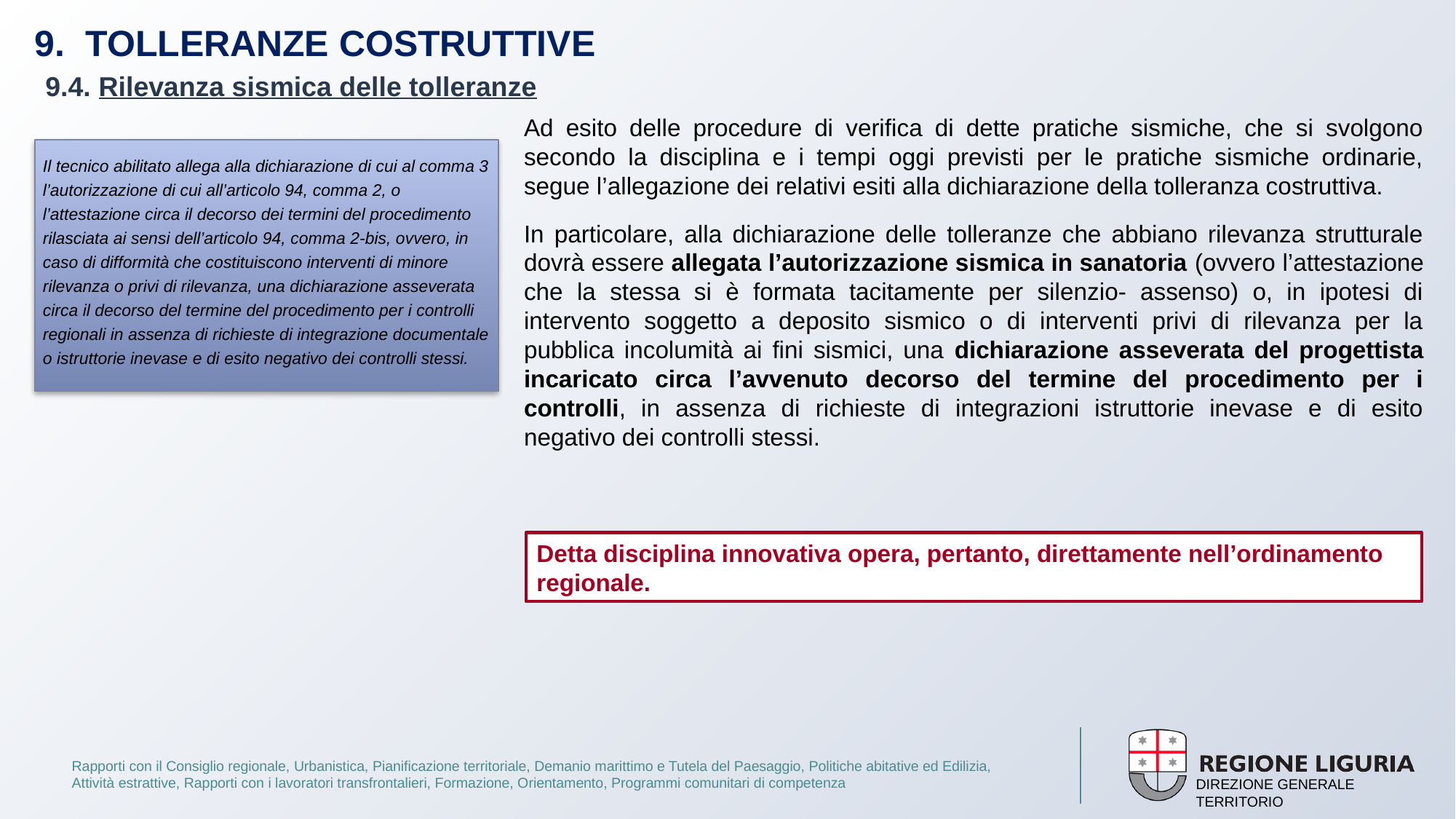

# 9.  TOLLERANZE COSTRUTTIVE
9.4. Rilevanza sismica delle tolleranze
Il tecnico abilitato allega alla dichiarazione di cui al comma 3 l’autorizzazione di cui all’articolo 94, comma 2, o l’attestazione circa il decorso dei termini del procedimento rilasciata ai sensi dell’articolo 94, comma 2-bis, ovvero, in caso di difformità che costituiscono interventi di minore rilevanza o privi di rilevanza, una dichiarazione asseverata circa il decorso del termine del procedimento per i controlli regionali in assenza di richieste di integrazione documentale o istruttorie inevase e di esito negativo dei controlli stessi.

Ad esito delle procedure di verifica di dette pratiche sismiche, che si svolgono secondo la disciplina e i tempi oggi previsti per le pratiche sismiche ordinarie, segue l’allegazione dei relativi esiti alla dichiarazione della tolleranza costruttiva.
In particolare, alla dichiarazione delle tolleranze che abbiano rilevanza strutturale dovrà essere allegata l’autorizzazione sismica in sanatoria (ovvero l’attestazione che la stessa si è formata tacitamente per silenzio- assenso) o, in ipotesi di intervento soggetto a deposito sismico o di interventi privi di rilevanza per la pubblica incolumità ai fini sismici, una dichiarazione asseverata del progettista incaricato circa l’avvenuto decorso del termine del procedimento per i controlli, in assenza di richieste di integrazioni istruttorie inevase e di esito negativo dei controlli stessi.

Detta disciplina innovativa opera, pertanto, direttamente nell’ordinamento regionale.